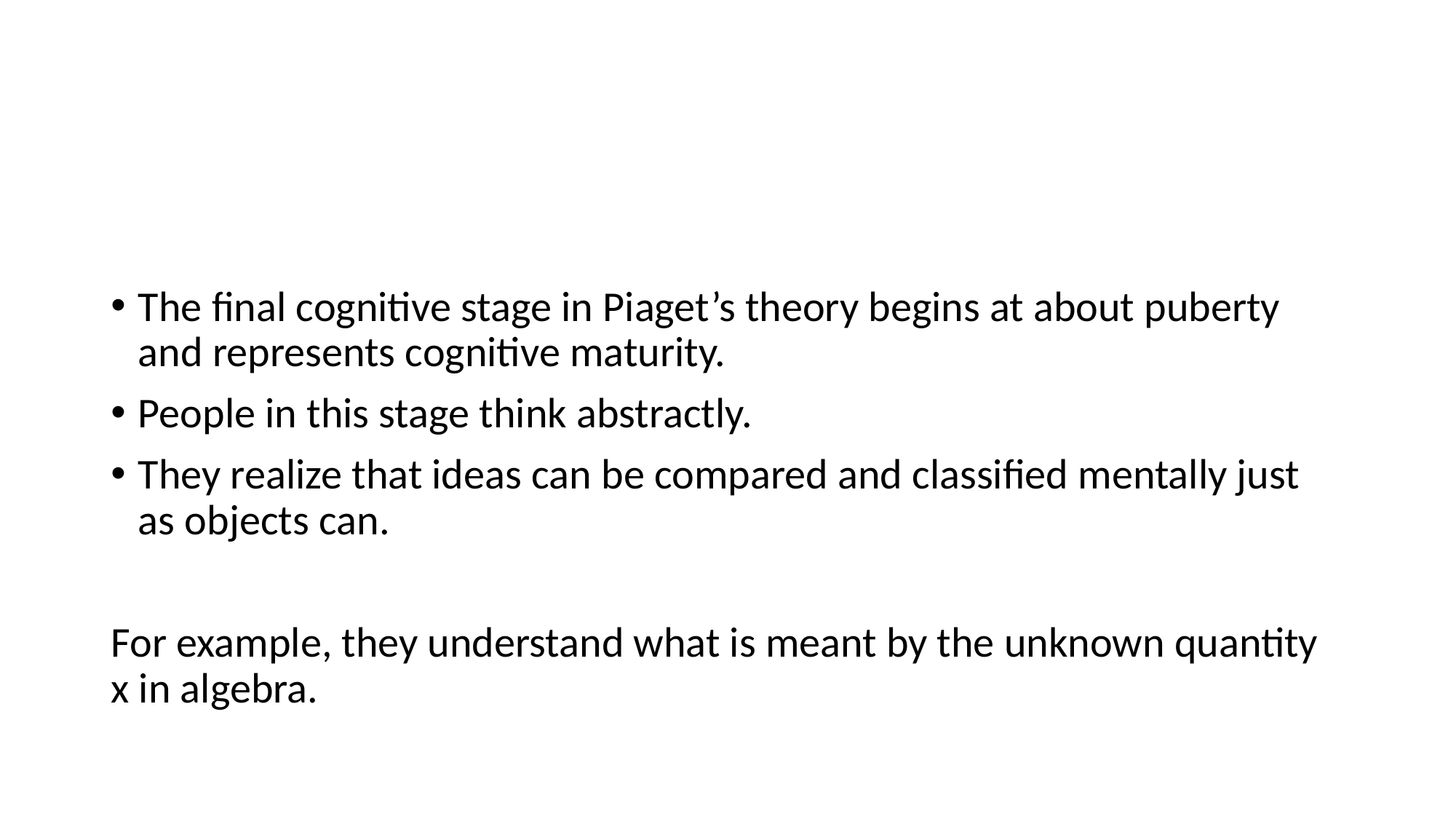

#

The final cognitive stage in Piaget’s theory begins at about puberty and represents cognitive maturity.
People in this stage think abstractly.
They realize that ideas can be compared and classified mentally just as objects can.

For example, they understand what is meant by the unknown quantity x in algebra.